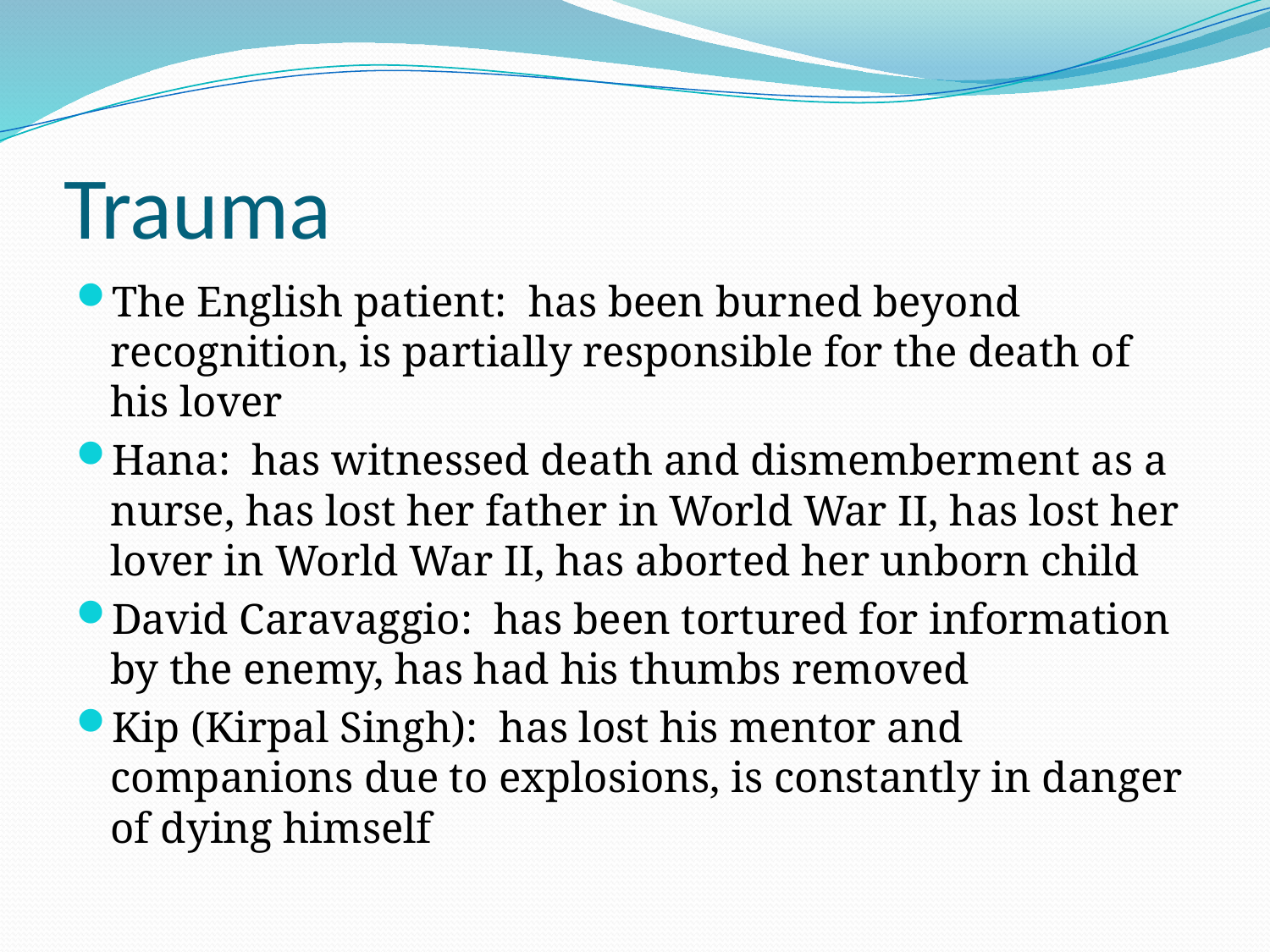

# Trauma
The English patient:  has been burned beyond recognition, is partially responsible for the death of his lover
Hana:  has witnessed death and dismemberment as a nurse, has lost her father in World War II, has lost her lover in World War II, has aborted her unborn child
David Caravaggio:  has been tortured for information by the enemy, has had his thumbs removed
Kip (Kirpal Singh):  has lost his mentor and companions due to explosions, is constantly in danger of dying himself